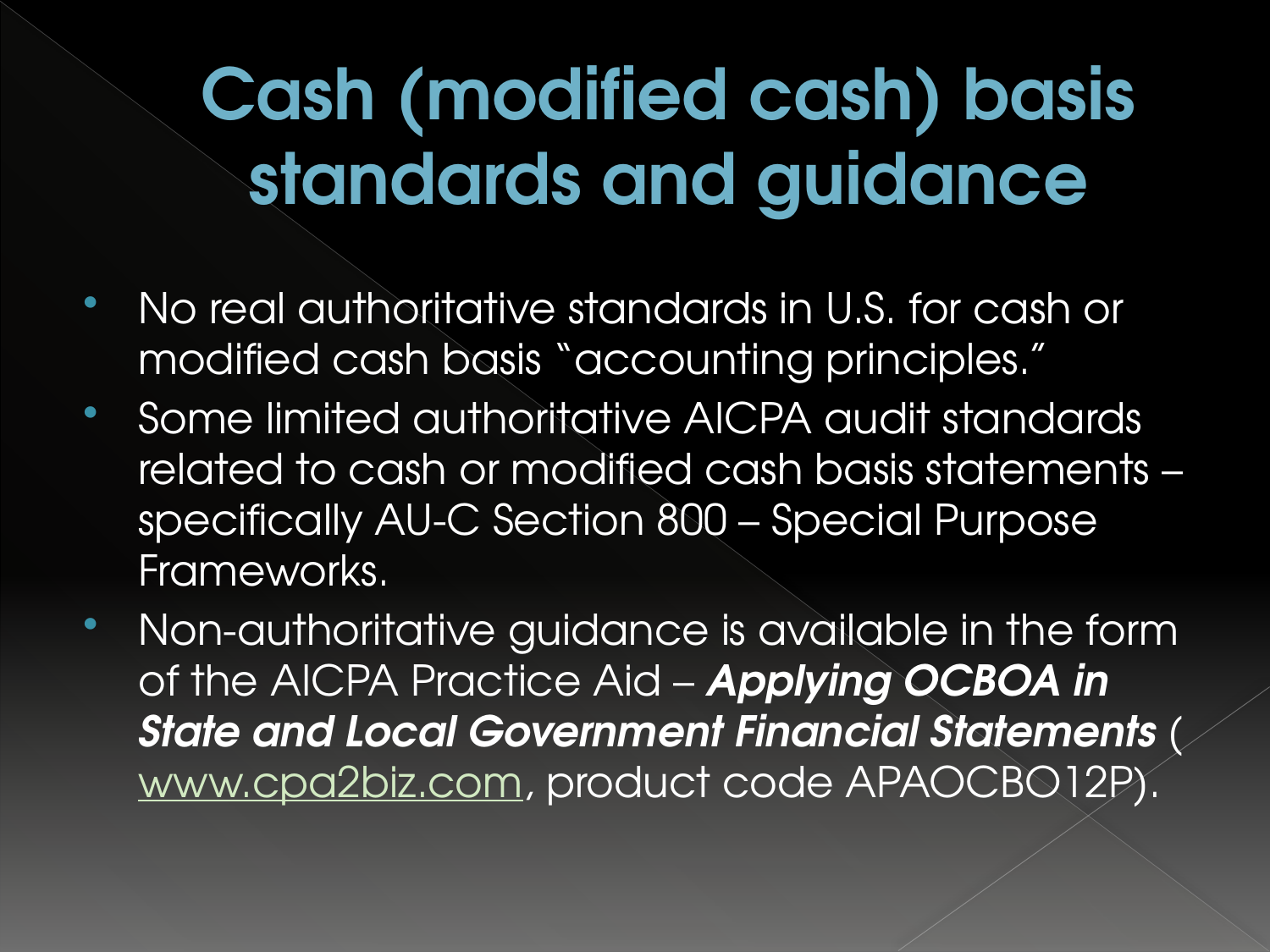

# Cash (modified cash) basis standards and guidance
No real authoritative standards in U.S. for cash or modified cash basis “accounting principles.”
Some limited authoritative AICPA audit standards related to cash or modified cash basis statements – specifically AU-C Section 800 – Special Purpose Frameworks.
Non-authoritative guidance is available in the form of the AICPA Practice Aid – Applying OCBOA in State and Local Government Financial Statements (www.cpa2biz.com, product code APAOCBO12P).